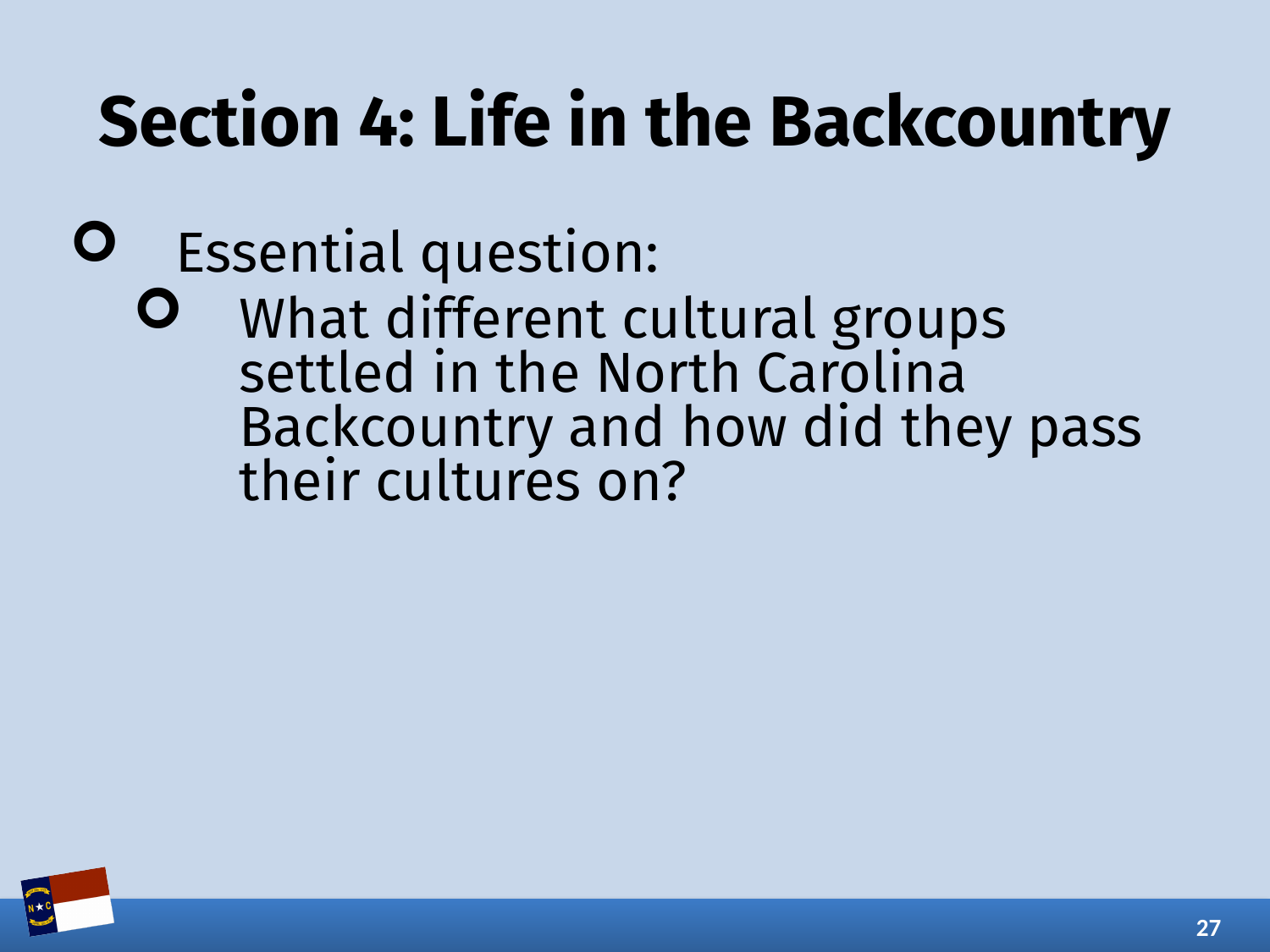

# Section 4: Life in the Backcountry
Essential question:
What different cultural groups settled in the North Carolina Backcountry and how did they pass their cultures on?
27